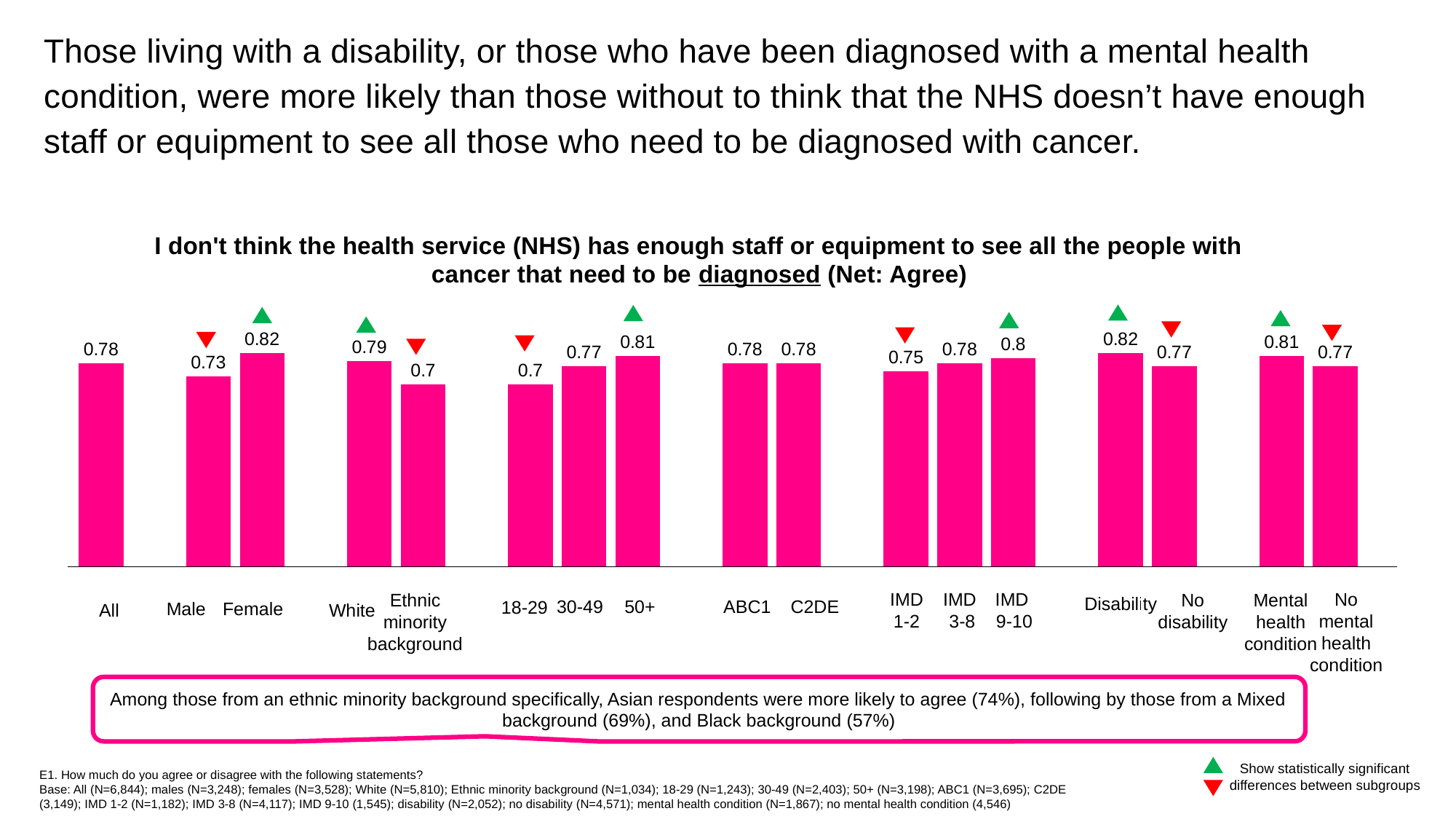

Those living with a disability, or those who have been diagnosed with a mental health condition, were more likely than those without to think that the NHS doesn’t have enough staff or equipment to see all those who need to be diagnosed with cancer.
I don't think the health service (NHS) has enough staff or equipment to see all the people with cancer that need to be diagnosed (Net: Agree)

### Chart

| Category | Series 1 |
|---|---|
| All | 0.78 |
|  | None |
| Male  | 0.73 |
| Female  | 0.82 |
|  | None |
| White | 0.79 |
| Ethnic minority | 0.7 |
|  | None |
| 18-29 | 0.7 |
| 30-49 | 0.77 |
| 50+ | 0.81 |
|  | None |
| ABC1 | 0.78 |
| C2DE | 0.78 |
|  | None |
| IMD 1-2 | 0.75 |
| IMD 3-8 | 0.78 |
| IMD 9-10 | 0.8 |
|  | None |
| Living
with a disability  | 0.82 |
| Living
without a disability  | 0.77 |
|  | None |
| Experiences mental health problems | 0.81 |
| No experience of mental health problems  | 0.77 |
Disability
ABC1
C2DE
Female
Male
All
White
No disability
Ethnic minority
background

30-49
50+
18-29
IMD
3-8
IMD
9-10
IMD
1-2
Mental health condition
No mental health condition
Among those from an ethnic minority background specifically, Asian respondents were more likely to agree (74%), following by those from a Mixed background (69%), and Black background (57%)

Show statistically significant differences between subgroups

E1. How much do you agree or disagree with the following statements?
Base: All (N=6,844); males (N=3,248); females (N=3,528); White (N=5,810); Ethnic minority background (N=1,034); 18-29 (N=1,243); 30-49 (N=2,403); 50+ (N=3,198); ABC1 (N=3,695); C2DE (3,149); IMD 1-2 (N=1,182); IMD 3-8 (N=4,117); IMD 9-10 (1,545); disability (N=2,052); no disability (N=4,571); mental health condition (N=1,867); no mental health condition (4,546)